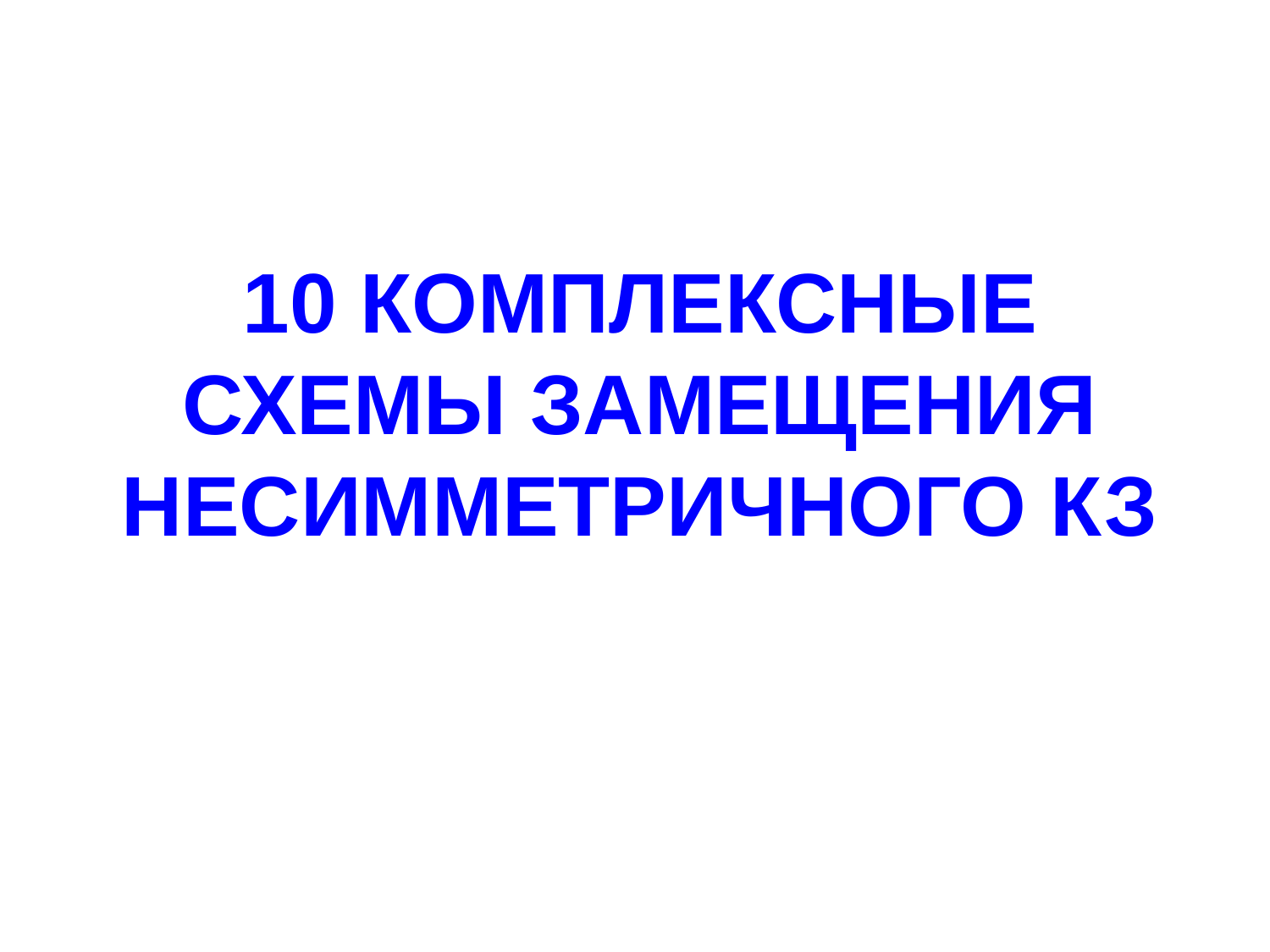

# 10 КОМПЛЕКСНЫЕ СХЕМЫ ЗАМЕЩЕНИЯ НЕСИММЕТРИЧНОГО КЗ